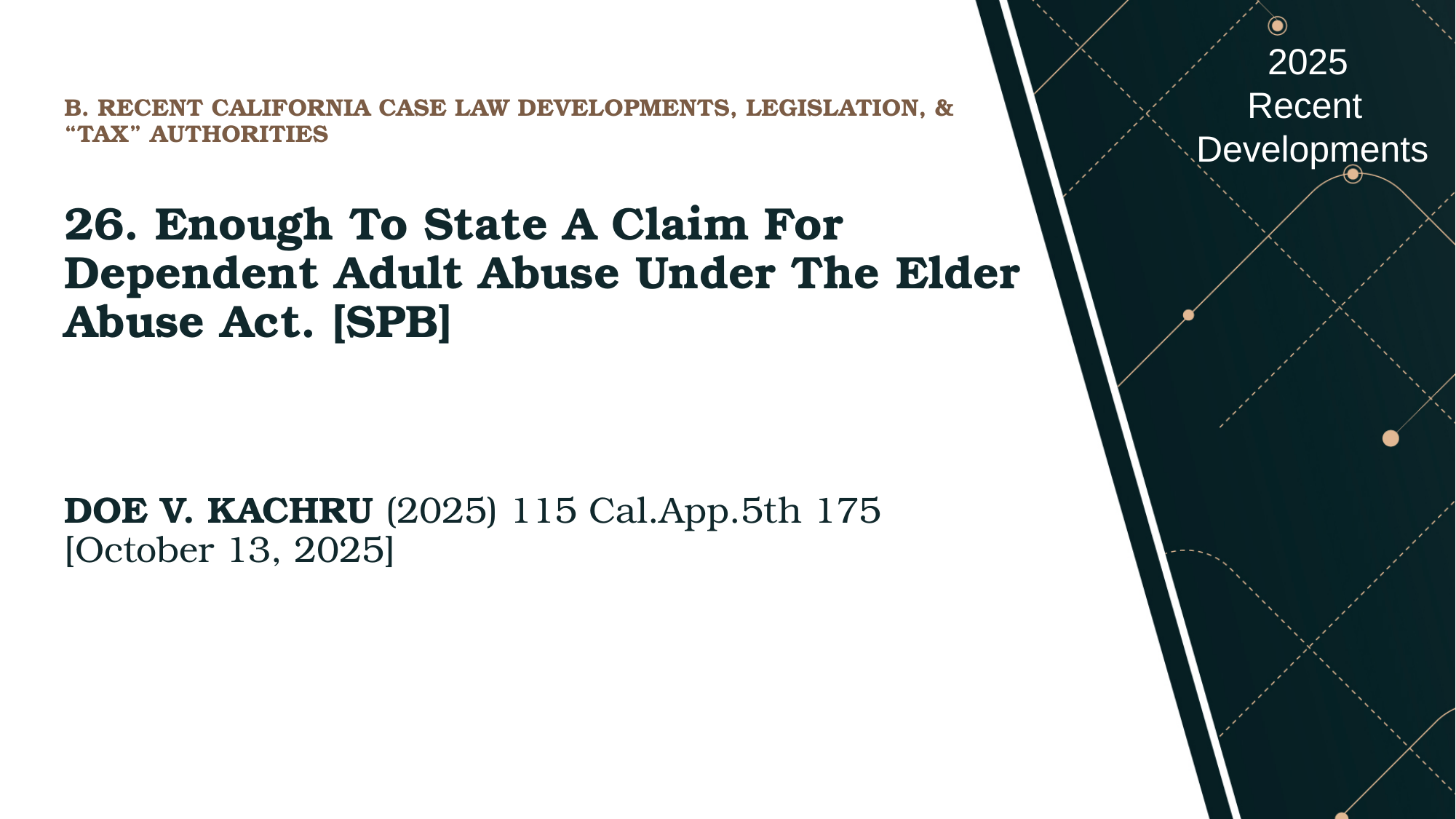

# B. RECENT CALIFORNIA CASE LAW DEVELOPMENTS, LEGISLATION, & “TAX” AUTHORITIES
26. Enough To State A Claim For Dependent Adult Abuse Under The Elder Abuse Act. [SPB]

DOE V. KACHRU (2025) 115 Cal.App.5th 175 [October 13, 2025]